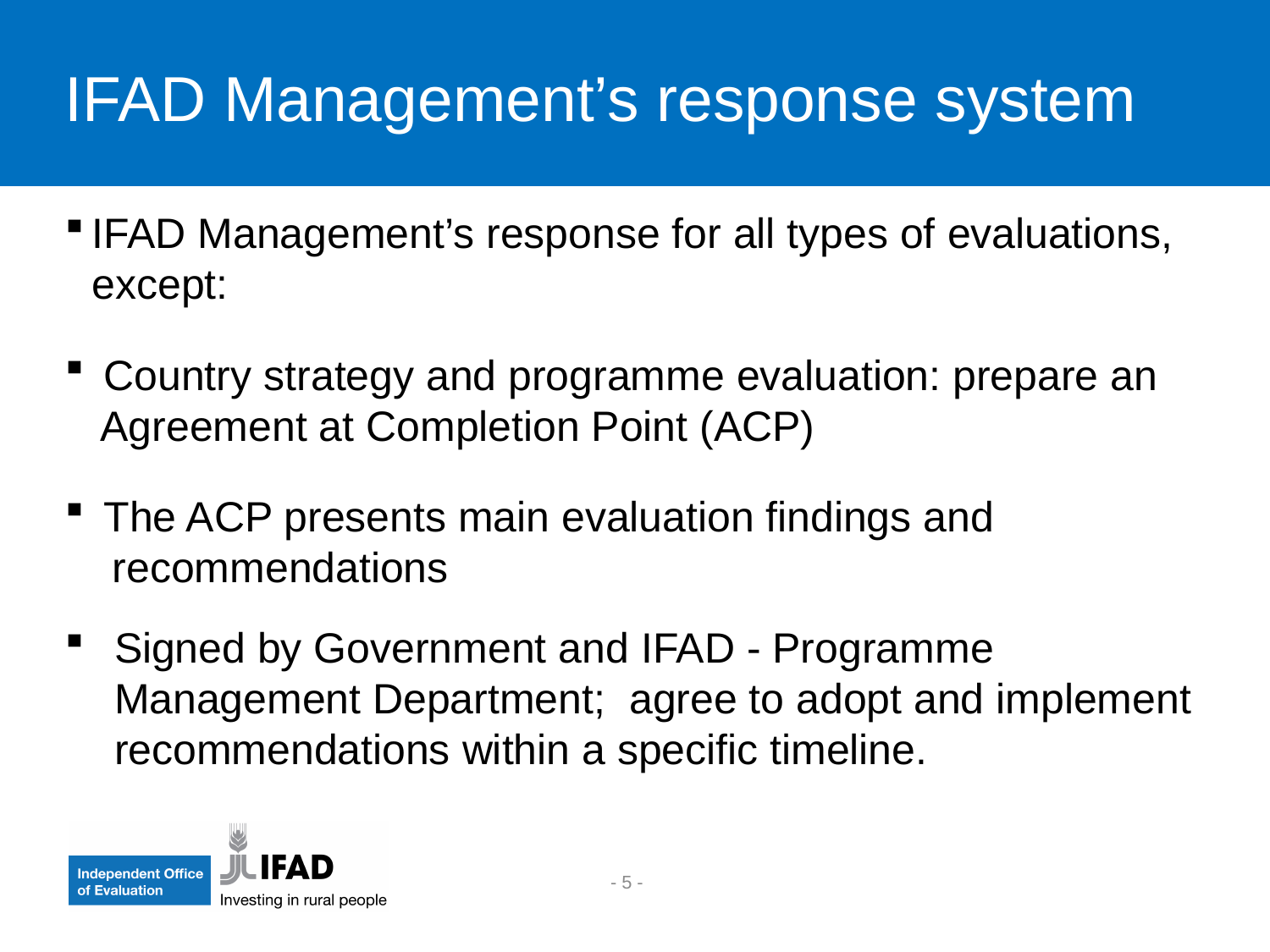

IFAD Management’s response system
IFAD Management’s response for all types of evaluations, except:
 Country strategy and programme evaluation: prepare an
   Agreement at Completion Point (ACP)
 The ACP presents main evaluation findings and
    recommendations
Signed by Government and IFAD - Programme Management Department;  agree to adopt and implement recommendations within a specific timeline.

- 5 -